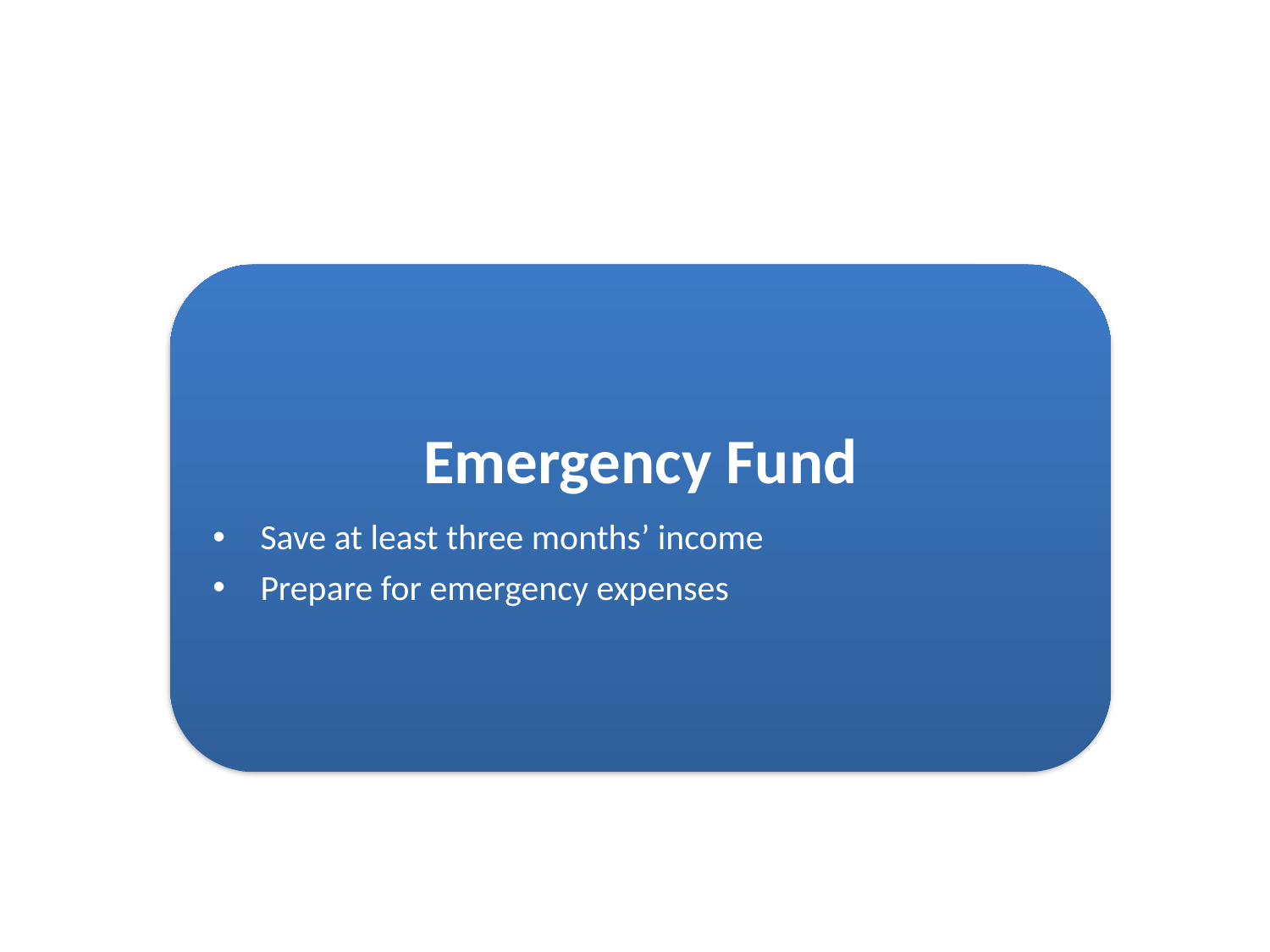

Emergency Fund
Save at least three months’ income
Prepare for emergency expenses